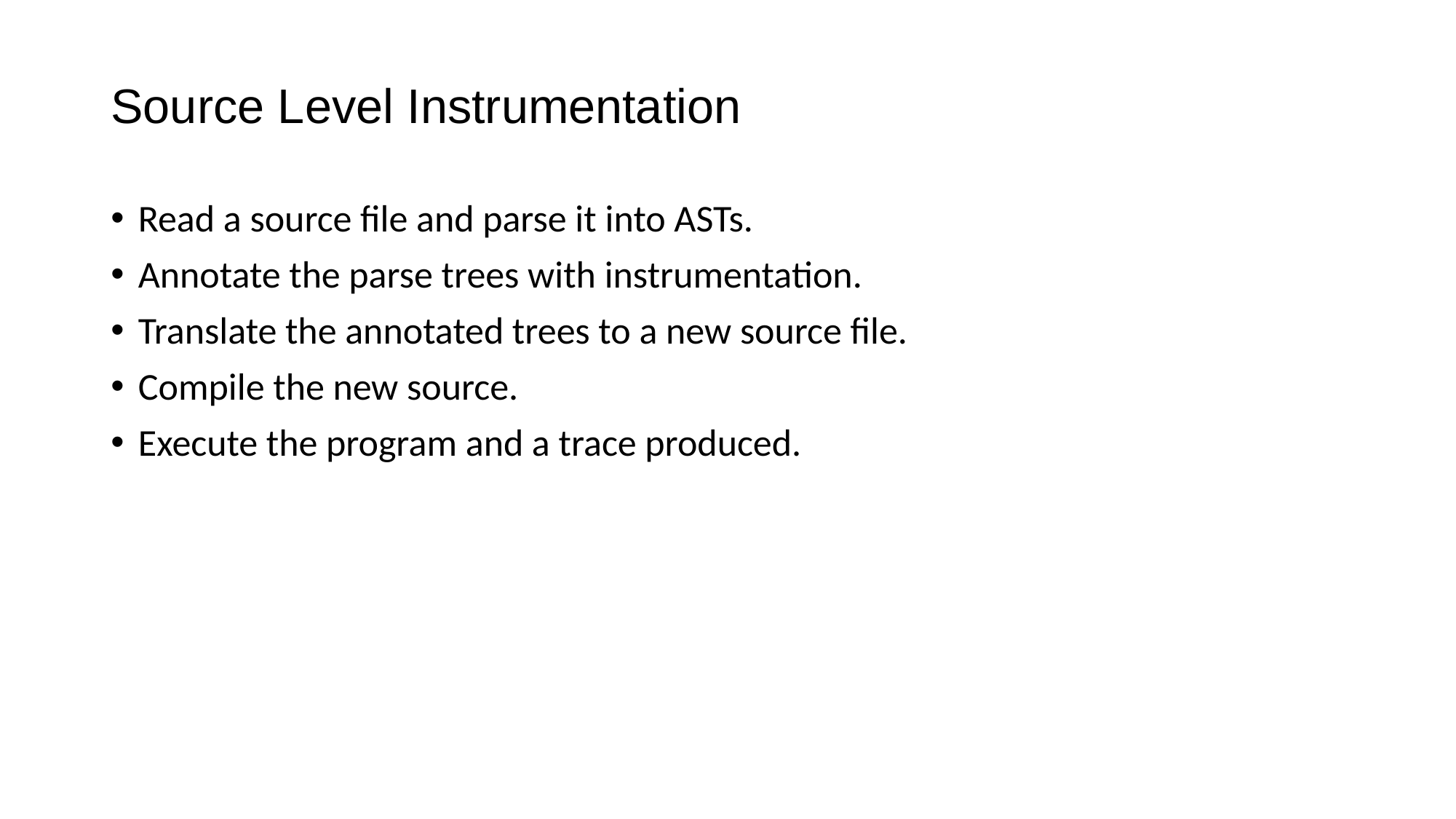

Source Level Instrumentation
Read a source file and parse it into ASTs.
Annotate the parse trees with instrumentation.
Translate the annotated trees to a new source file.
Compile the new source.
Execute the program and a trace produced.